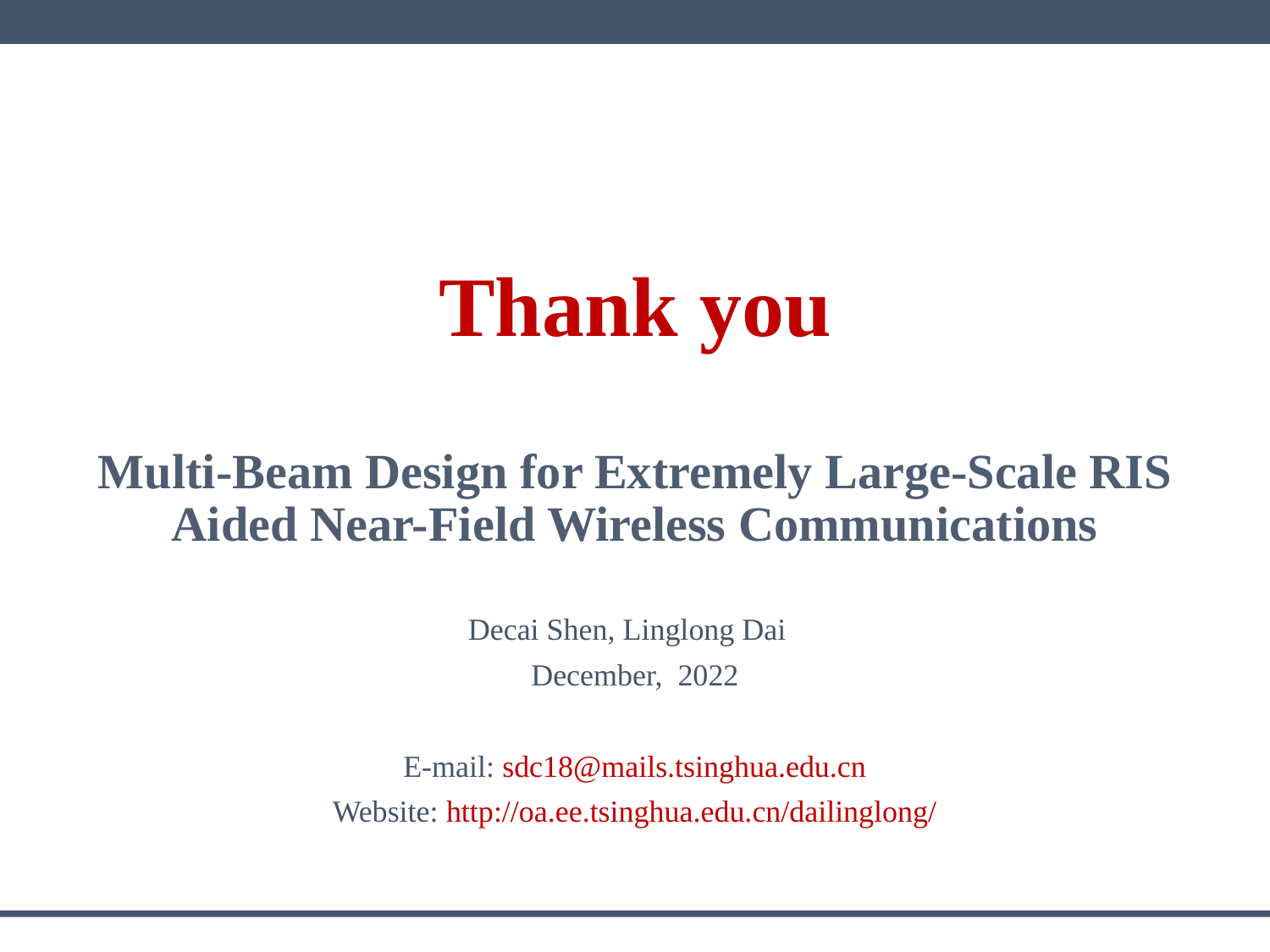

# Thank you Multi-Beam Design for Extremely Large-Scale RIS Aided Near-Field Wireless Communications

Decai Shen, Linglong Dai
December,  2022

E-mail: sdc18@mails.tsinghua.edu.cn
Website: http://oa.ee.tsinghua.edu.cn/dailinglong/